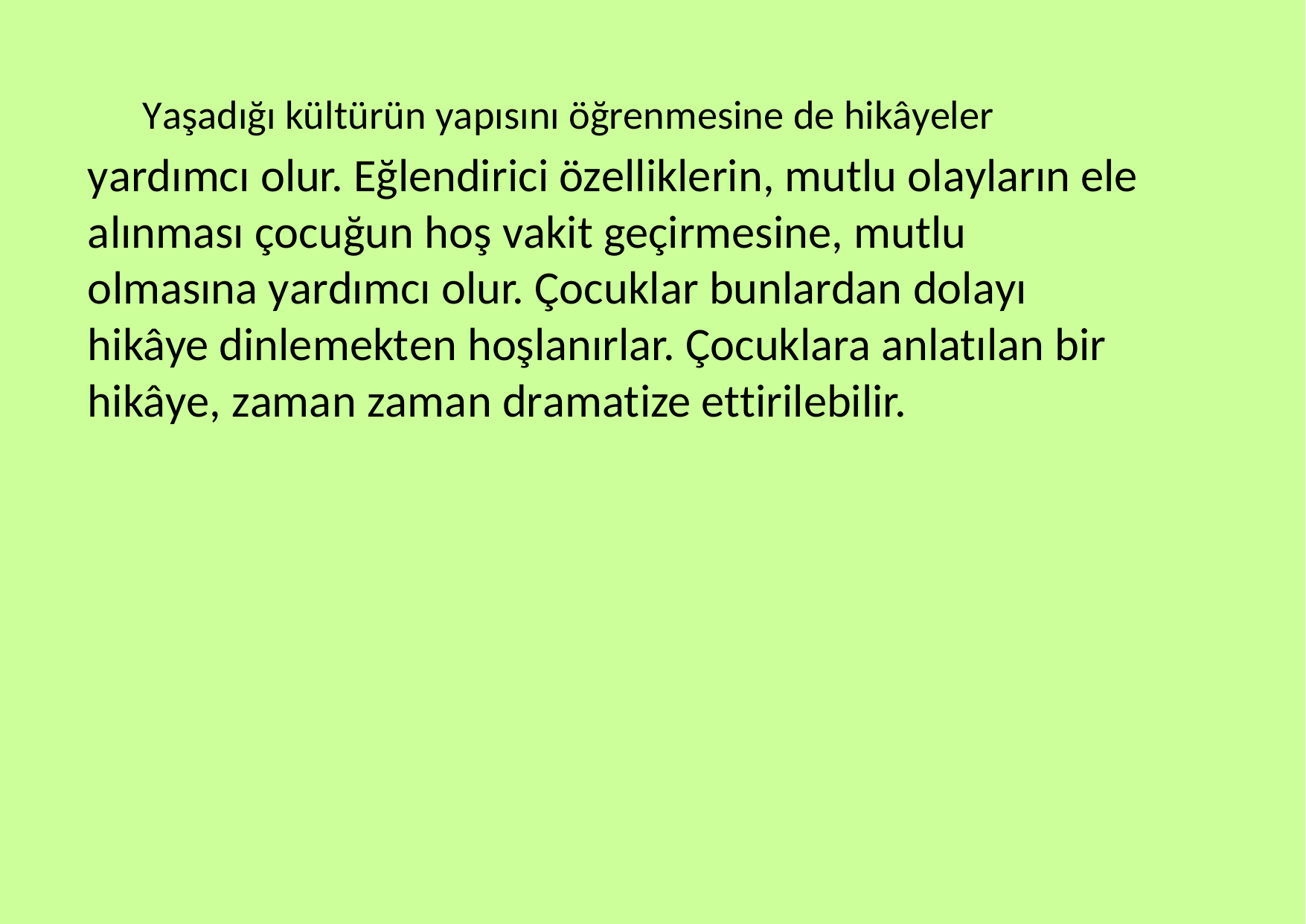

Yaşadığı kültürün yapısını öğrenmesine de hikâyeler
yardımcı olur. Eğlendirici özelliklerin, mutlu olayların ele alınması çocuğun hoş vakit geçirmesine, mutlu olmasına yardımcı olur. Çocuklar bunlardan dolayı hikâye dinlemekten hoşlanırlar. Çocuklara anlatılan bir hikâye, zaman zaman dramatize ettirilebilir.